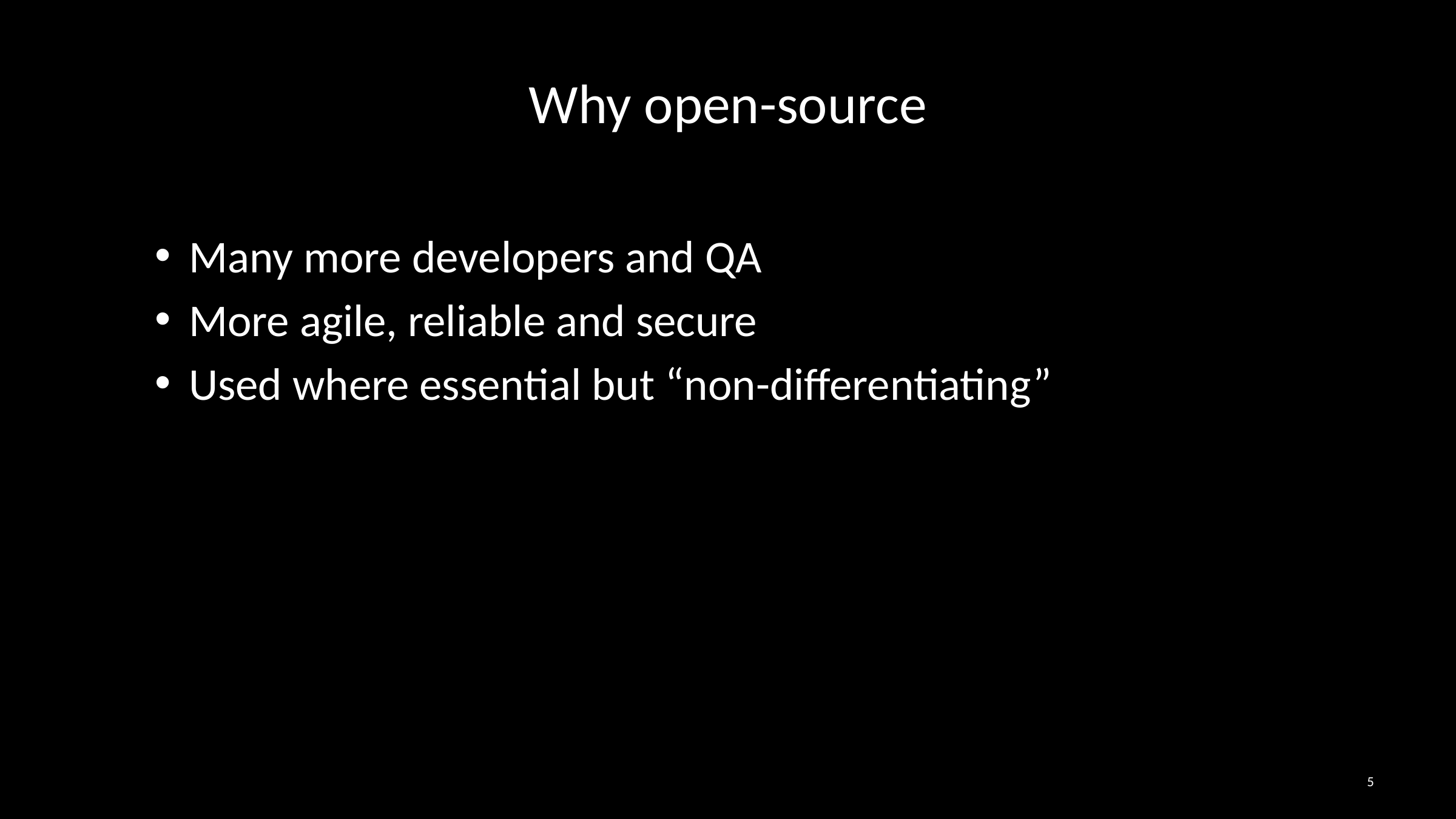

# Why open-source
Many more developers and QA
More agile, reliable and secure
Used where essential but “non-differentiating”
5